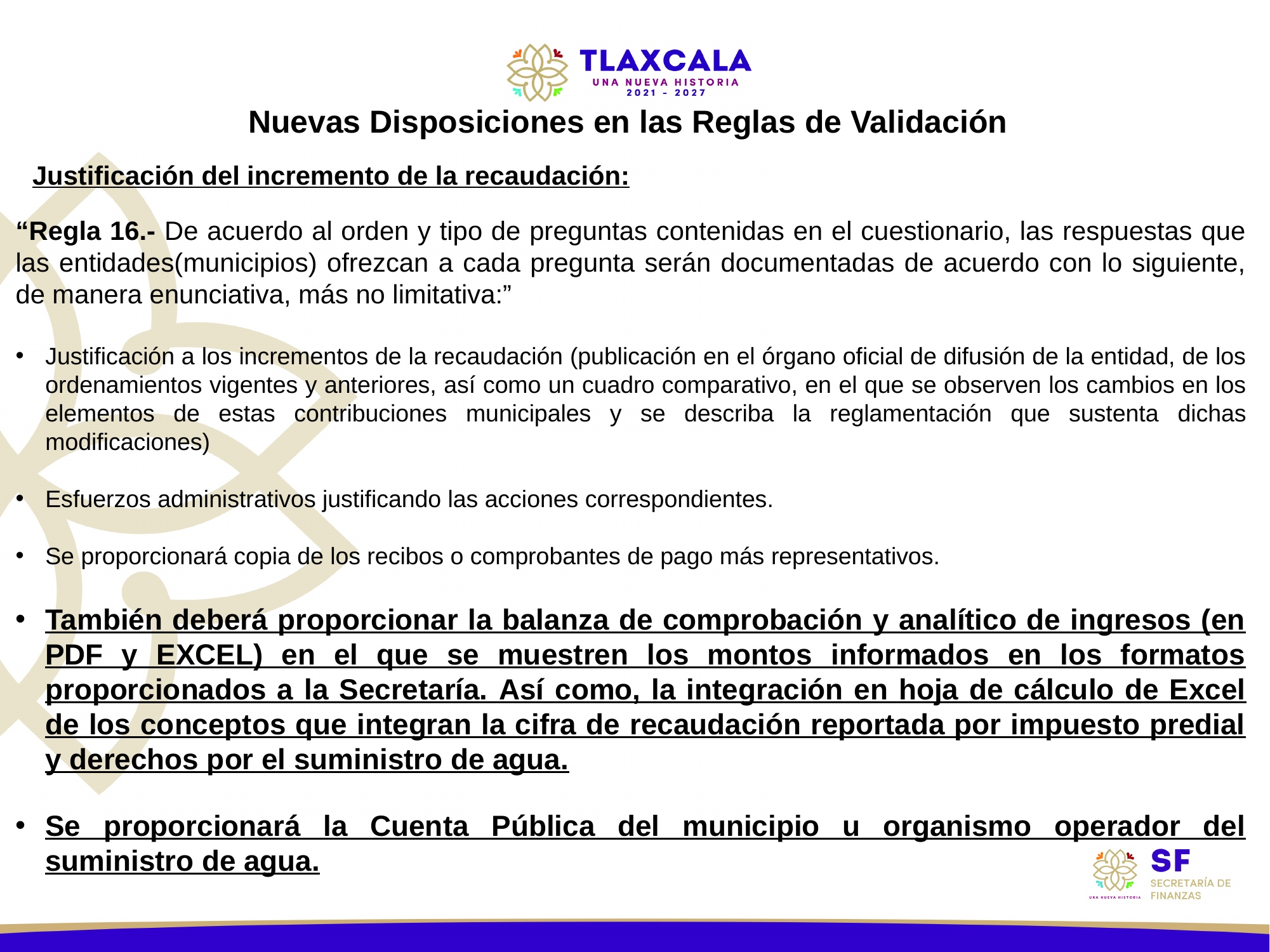

Nuevas Disposiciones en las Reglas de Validación
Justificación del incremento de la recaudación:
“Regla 16.- De acuerdo al orden y tipo de preguntas contenidas en el cuestionario, las respuestas que las entidades(municipios) ofrezcan a cada pregunta serán documentadas de acuerdo con lo siguiente, de manera enunciativa, más no limitativa:”

Justificación a los incrementos de la recaudación (publicación en el órgano oficial de difusión de la entidad, de los ordenamientos vigentes y anteriores, así como un cuadro comparativo, en el que se observen los cambios en los elementos de estas contribuciones municipales y se describa la reglamentación que sustenta dichas modificaciones)

Esfuerzos administrativos justificando las acciones correspondientes.

Se proporcionará copia de los recibos o comprobantes de pago más representativos.

También deberá proporcionar la balanza de comprobación y analítico de ingresos (en PDF y EXCEL) en el que se muestren los montos informados en los formatos proporcionados a la Secretaría. Así como, la integración en hoja de cálculo de Excel de los conceptos que integran la cifra de recaudación reportada por impuesto predial y derechos por el suministro de agua.

Se proporcionará la Cuenta Pública del municipio u organismo operador del suministro de agua.